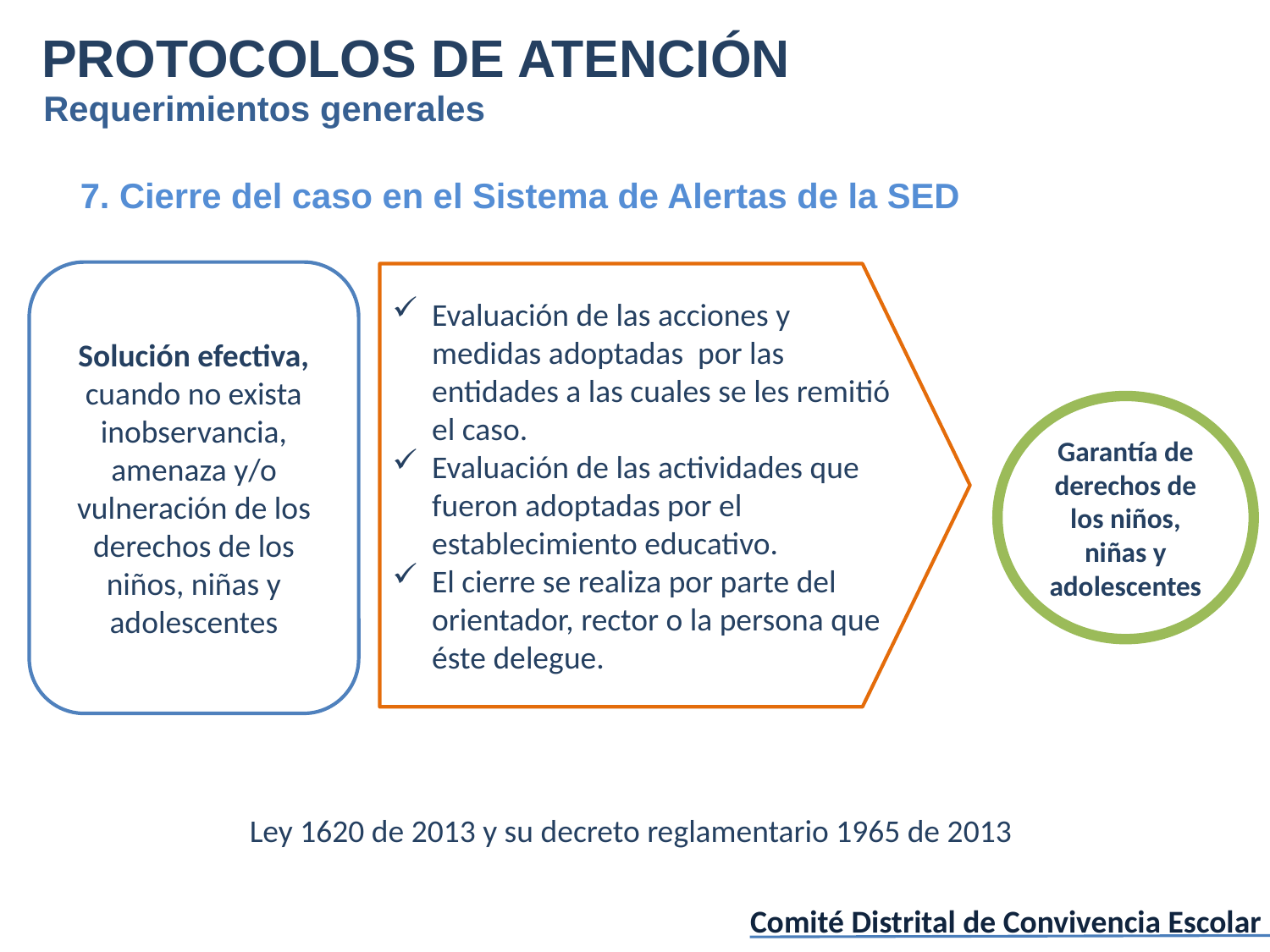

PROTOCOLOS DE ATENCIÓN
Requerimientos generales
7. Cierre del caso en el Sistema de Alertas de la SED
Solución efectiva, cuando no exista inobservancia, amenaza y/o vulneración de los derechos de los niños, niñas y adolescentes
Evaluación de las acciones y medidas adoptadas  por las entidades a las cuales se les remitió el caso.
Evaluación de las actividades que fueron adoptadas por el establecimiento educativo.
El cierre se realiza por parte del orientador, rector o la persona que éste delegue.
Garantía de derechos de los niños, niñas y adolescentes
Ley 1620 de 2013 y su decreto reglamentario 1965 de 2013
Comité Distrital de Convivencia Escolar